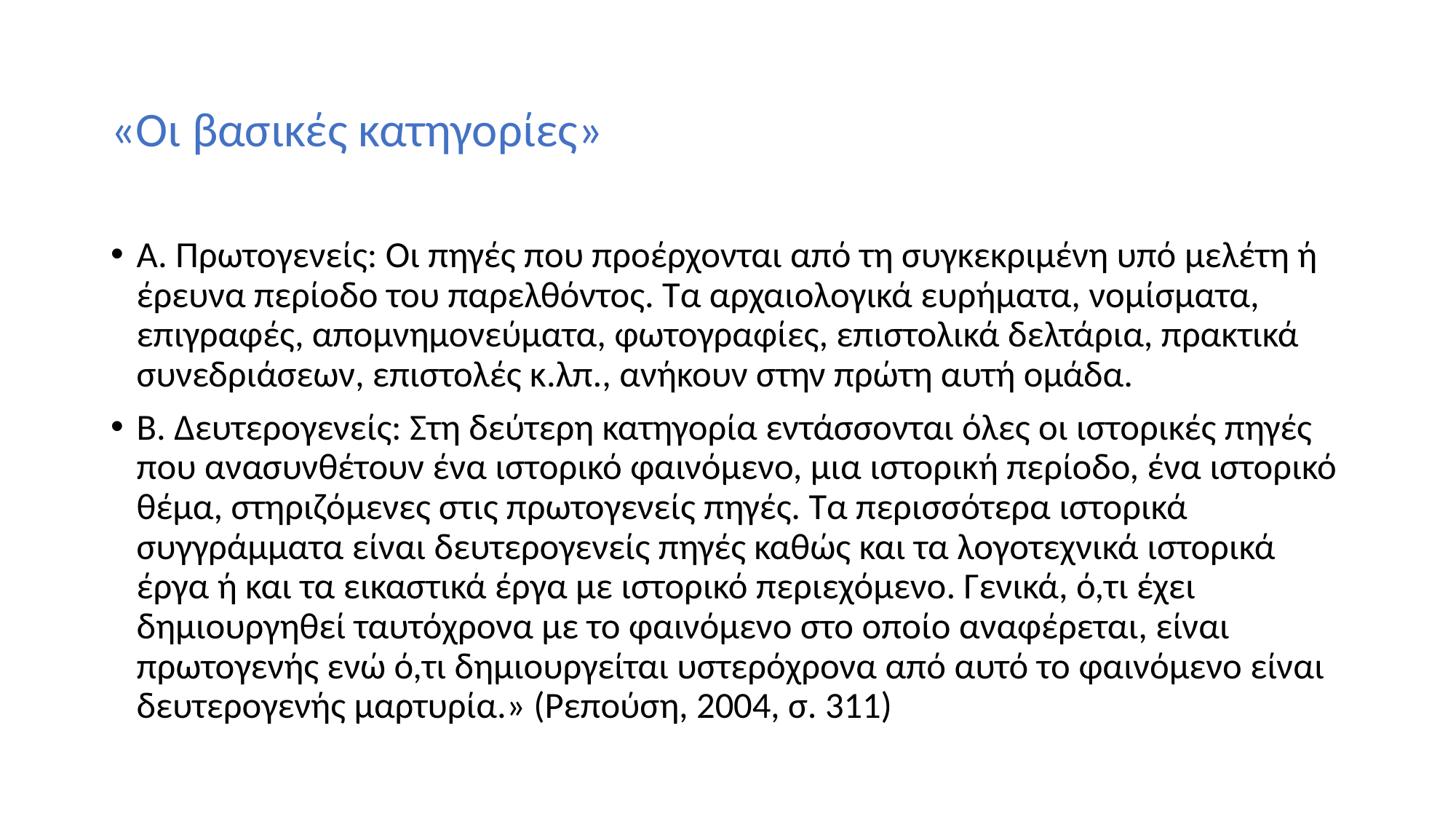

# «Οι βασικές κατηγορίες»

Α. Πρωτογενείς: Οι πηγές που προέρχονται από τη συγκεκριμένη υπό μελέτη ή έρευνα περίοδο του παρελθόντος. Τα αρχαιολογικά ευρήματα, νομίσματα, επιγραφές, απομνημονεύματα, φωτογραφίες, επιστολικά δελτάρια, πρακτικά συνεδριάσεων, επιστολές κ.λπ., ανήκουν στην πρώτη αυτή ομάδα.
Β. Δευτερογενείς: Στη δεύτερη κατηγορία εντάσσονται όλες οι ιστορικές πηγές που ανασυνθέτουν ένα ιστορικό φαινόμενο, μια ιστορική περίοδο, ένα ιστορικό θέμα, στηριζόμενες στις πρωτογενείς πηγές. Τα περισσότερα ιστορικά συγγράμματα είναι δευτερογενείς πηγές καθώς και τα λογοτεχνικά ιστορικά έργα ή και τα εικαστικά έργα με ιστορικό περιεχόμενο. Γενικά, ό,τι έχει δημιουργηθεί ταυτόχρονα με το φαινόμενο στο οποίο αναφέρεται, είναι πρωτογενής ενώ ό,τι δημιουργείται υστερόχρονα από αυτό το φαινόμενο είναι δευτερογενής μαρτυρία.» (Ρεπούση, 2004, σ. 311)